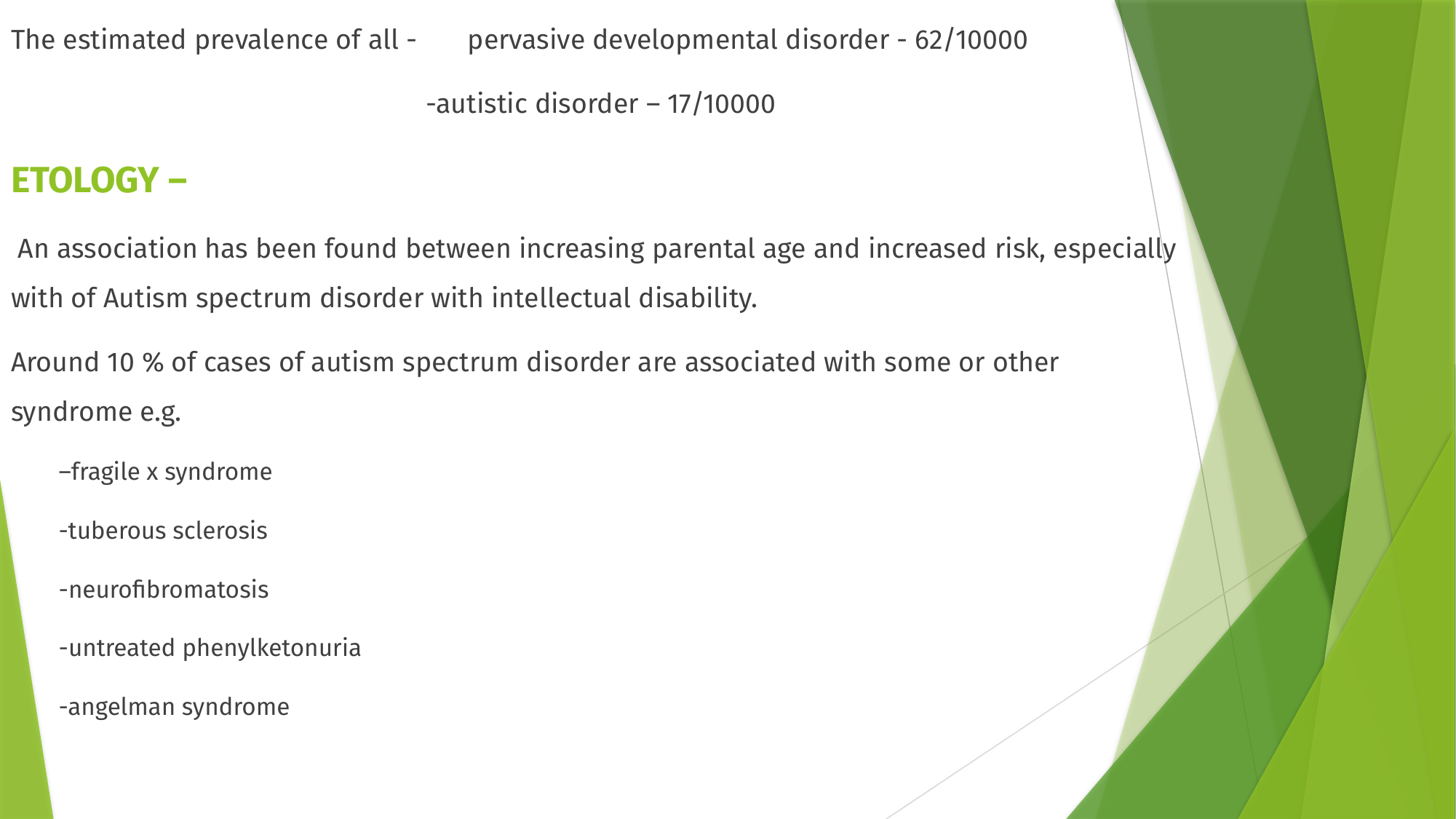

The estimated prevalence of all -       pervasive developmental disorder - 62/10000
                                                         -autistic disorder – 17/10000
ETOLOGY –
 An association has been found between increasing parental age and increased risk, especially with of Autism spectrum disorder with intellectual disability.
Around 10 % of cases of autism spectrum disorder are associated with some or other syndrome e.g.
–fragile x syndrome
-tuberous sclerosis
-neurofibromatosis
-untreated phenylketonuria
-angelman syndrome